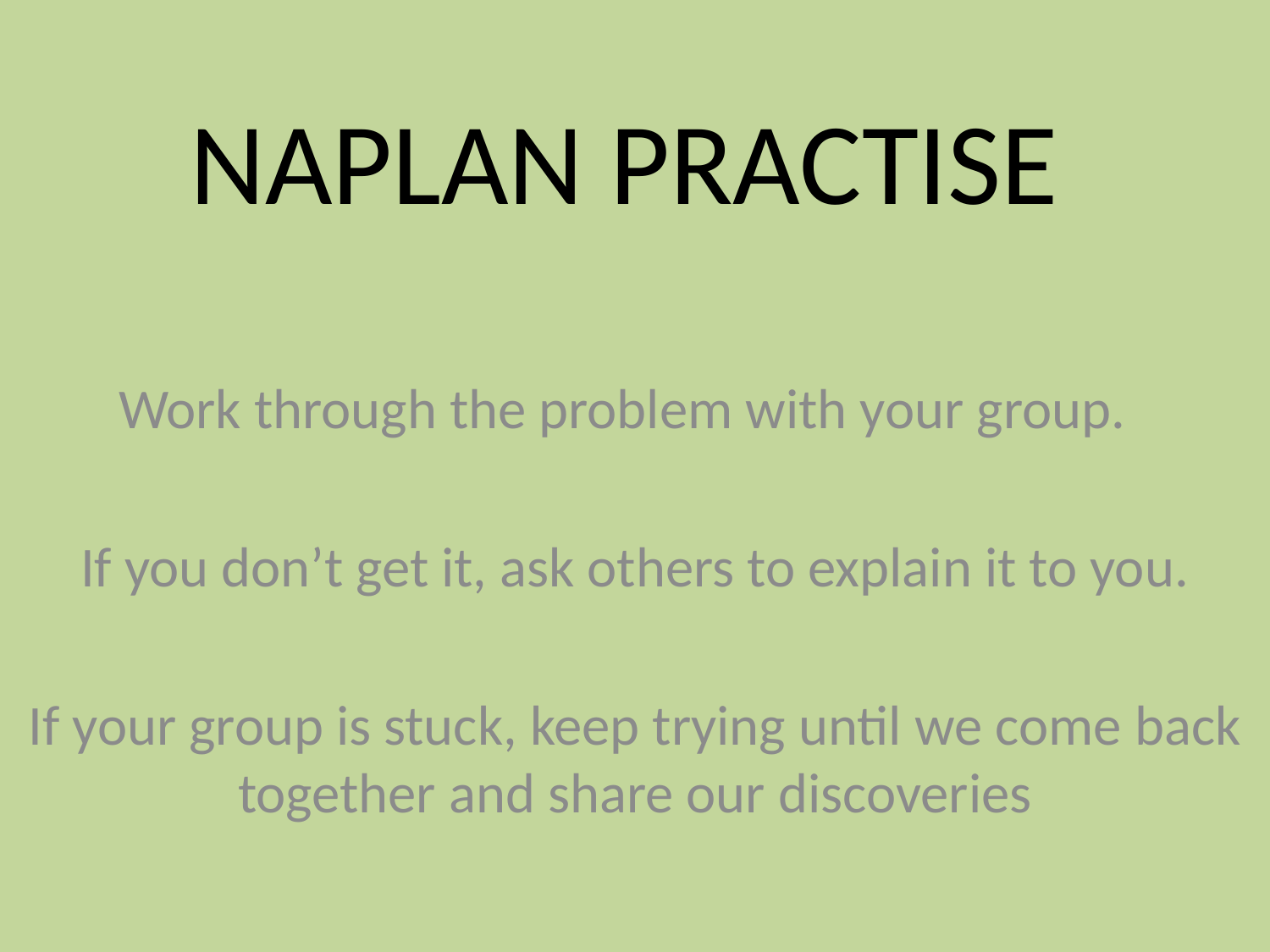

# NAPLAN PRACTISE
Work through the problem with your group.

If you don’t get it, ask others to explain it to you.

If your group is stuck, keep trying until we come back together and share our discoveries